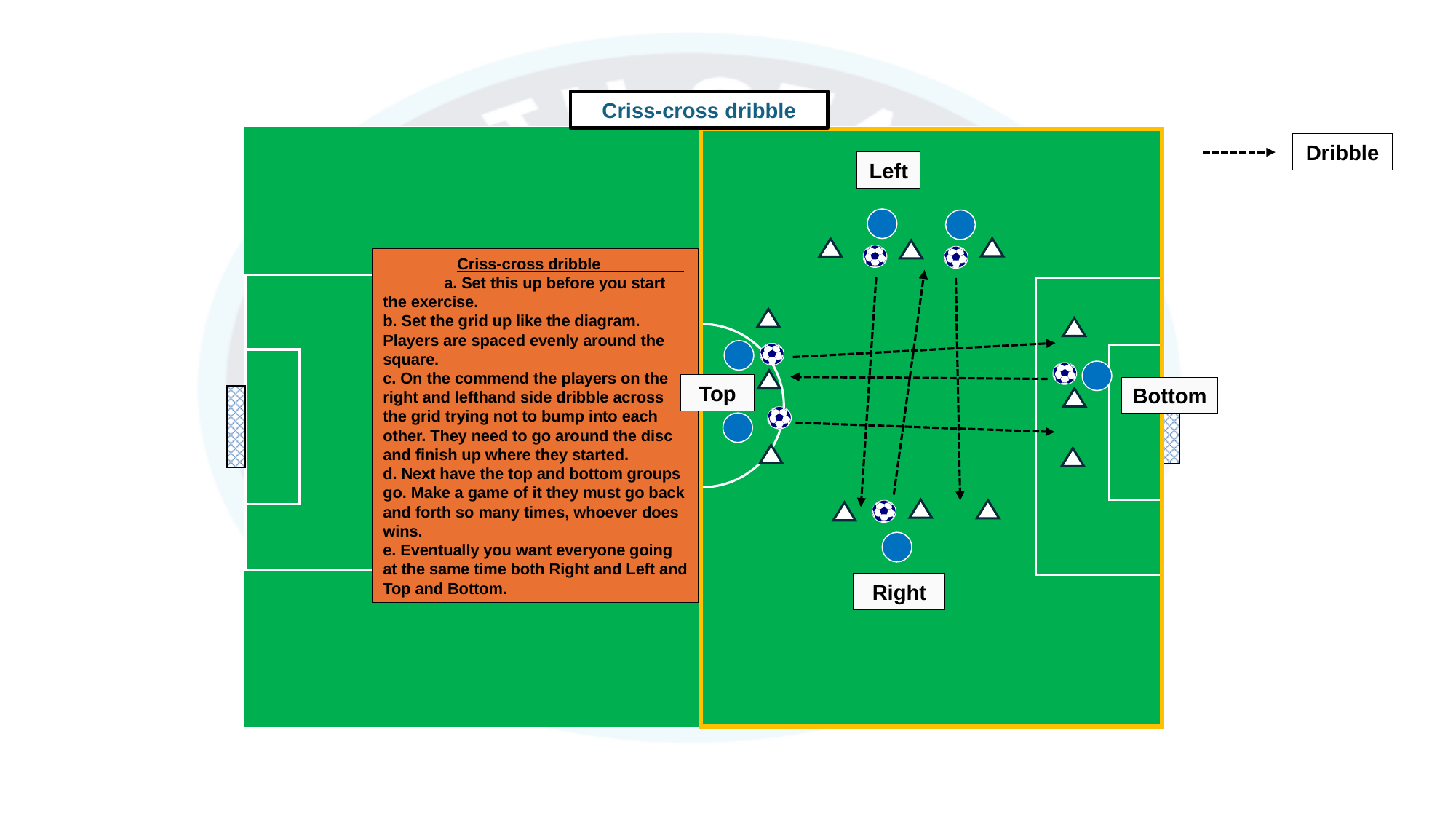

Criss-cross dribble

Dribble
Left

                 Criss-cross dribble                                  a. Set this up before you start the exercise.
b. Set the grid up like the diagram.
Players are spaced evenly around the square.
c. On the commend the players on the right and lefthand side dribble across the grid trying not to bump into each other. They need to go around the disc and finish up where they started.
d. Next have the top and bottom groups go. Make a game of it they must go back and forth so many times, whoever does wins.
e. Eventually you want everyone going at the same time both Right and Left and Top and Bottom.

Top
Bottom

Right